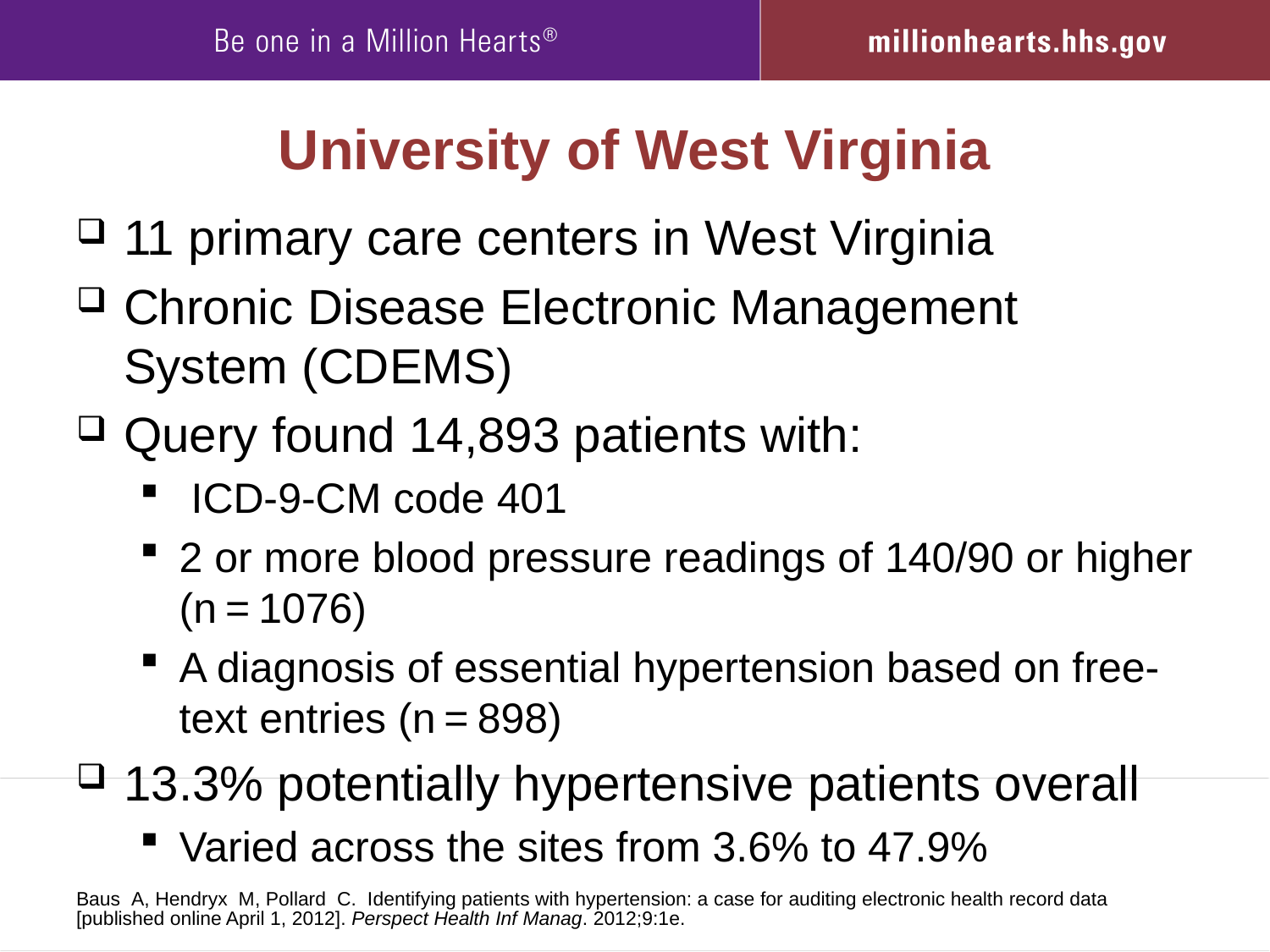

# University of West Virginia
11 primary care centers in West Virginia
Chronic Disease Electronic Management System (CDEMS)
Query found 14,893 patients with:
 ICD-9-CM code 401
2 or more blood pressure readings of 140/90 or higher (n = 1076)
A diagnosis of essential hypertension based on free-text entries (n = 898)
13.3% potentially hypertensive patients overall
Varied across the sites from 3.6% to 47.9%

Baus  A, Hendryx  M, Pollard  C.  Identifying patients with hypertension: a case for auditing electronic health record data [published online April 1, 2012]. Perspect Health Inf Manag. 2012;9:1e.